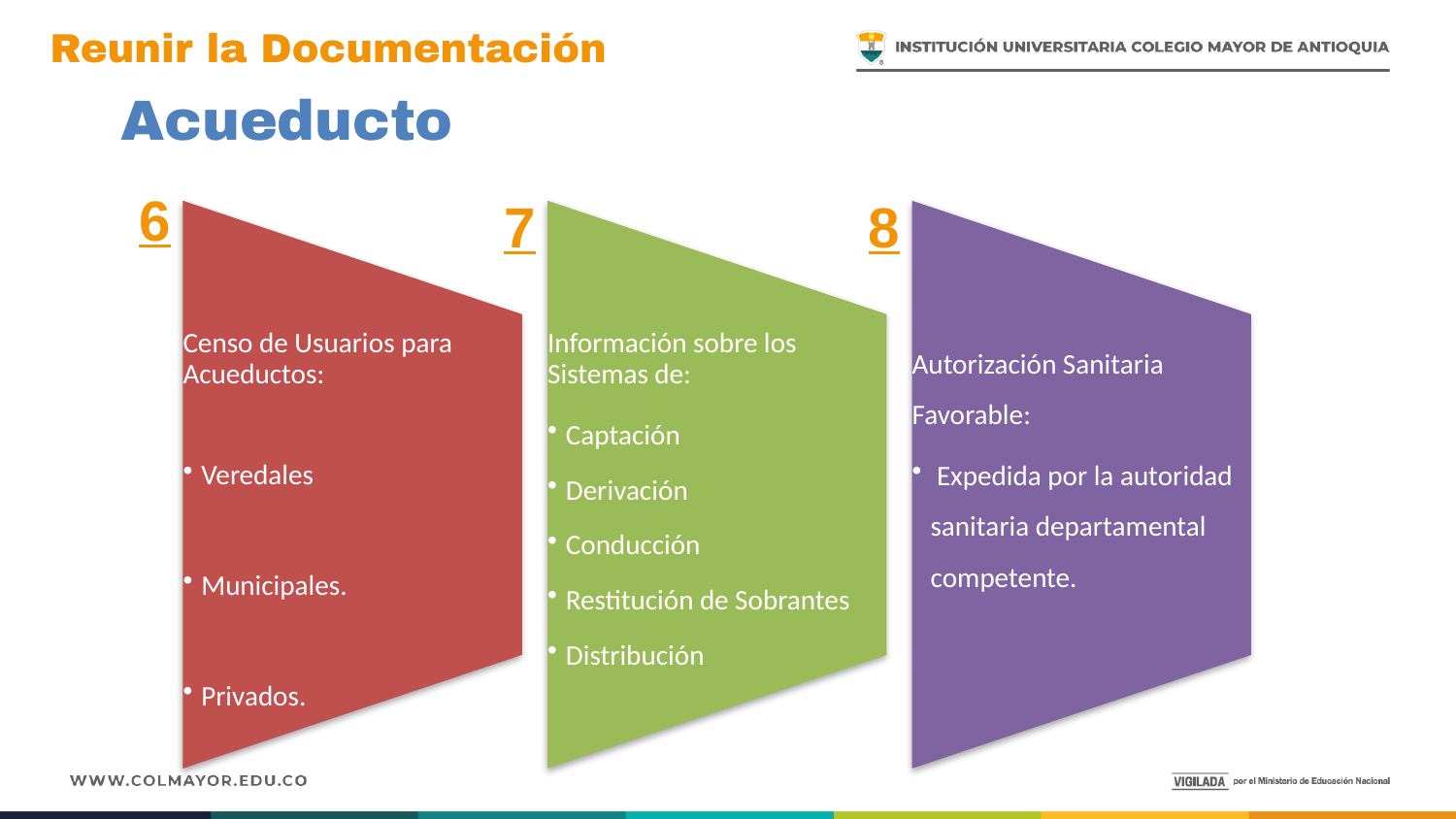

Reunir la Documentación
Acueducto
6
7
8
Censo de Usuarios para Acueductos:

Veredales

Municipales.

Privados.
Información sobre los Sistemas de:
Captación
Derivación
Conducción
Restitución de Sobrantes
Distribución
Autorización Sanitaria Favorable:
 Expedida por la autoridad sanitaria departamental competente.